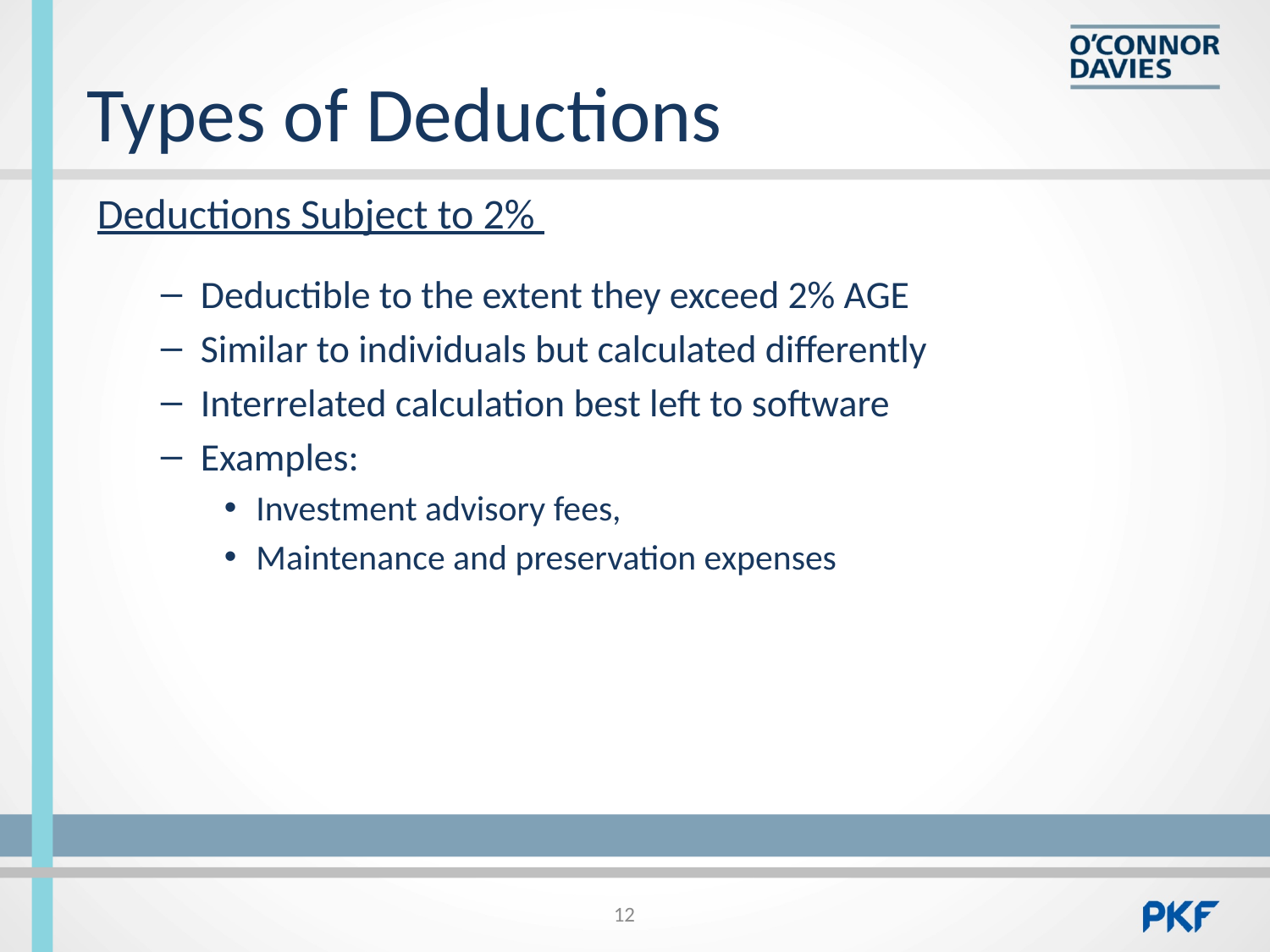

# Types of Deductions
Deductions Subject to 2%

Deductible to the extent they exceed 2% AGE
Similar to individuals but calculated differently
Interrelated calculation best left to software
Examples:
Investment advisory fees,
Maintenance and preservation expenses

12